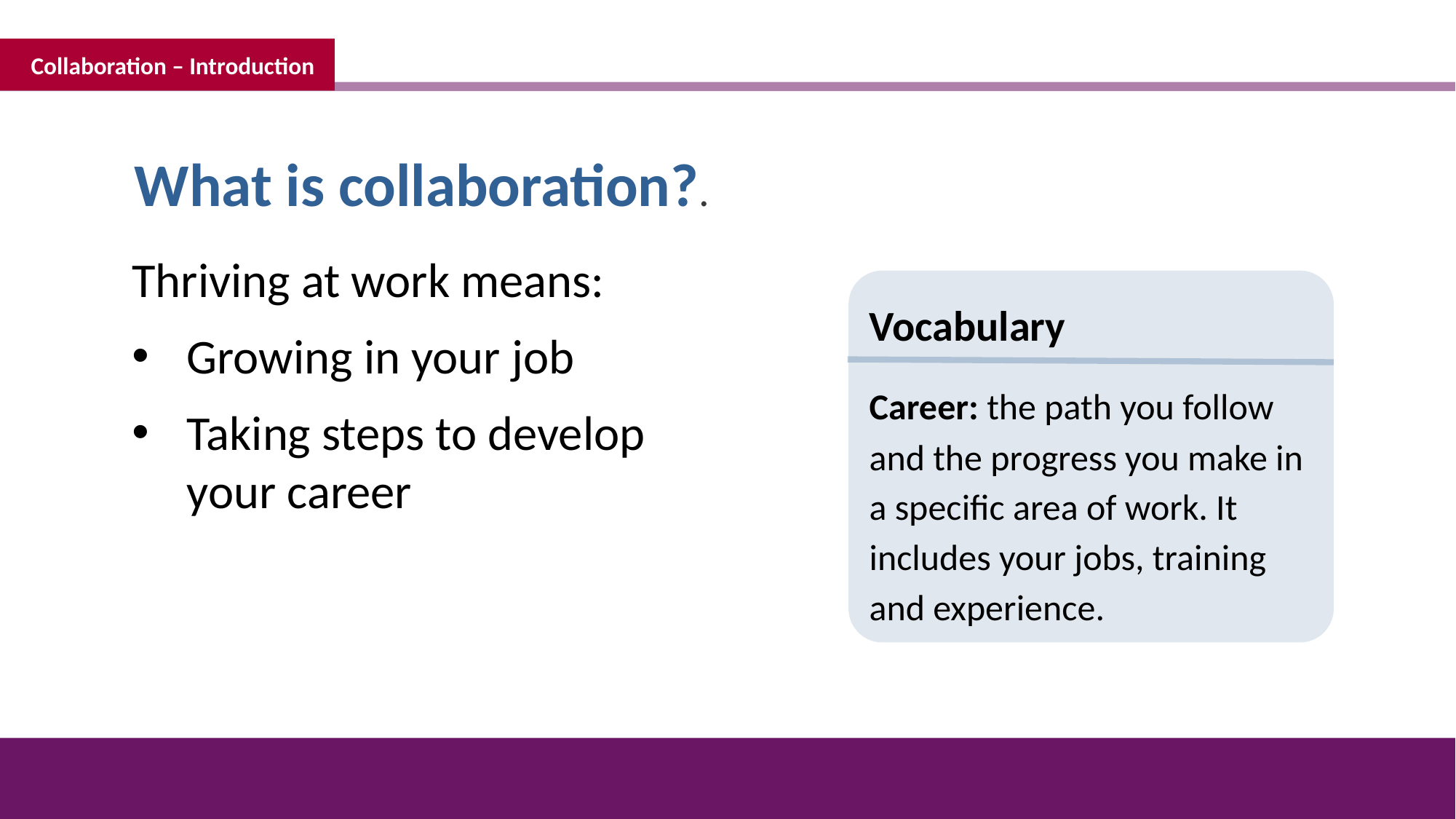

Collaboration – Introduction
What is collaboration?.
Thriving at work means:
Growing in your job
Taking steps to develop your career

Vocabulary
Career: the path you follow and the progress you make in a specific area of work. It includes your jobs, training and experience.